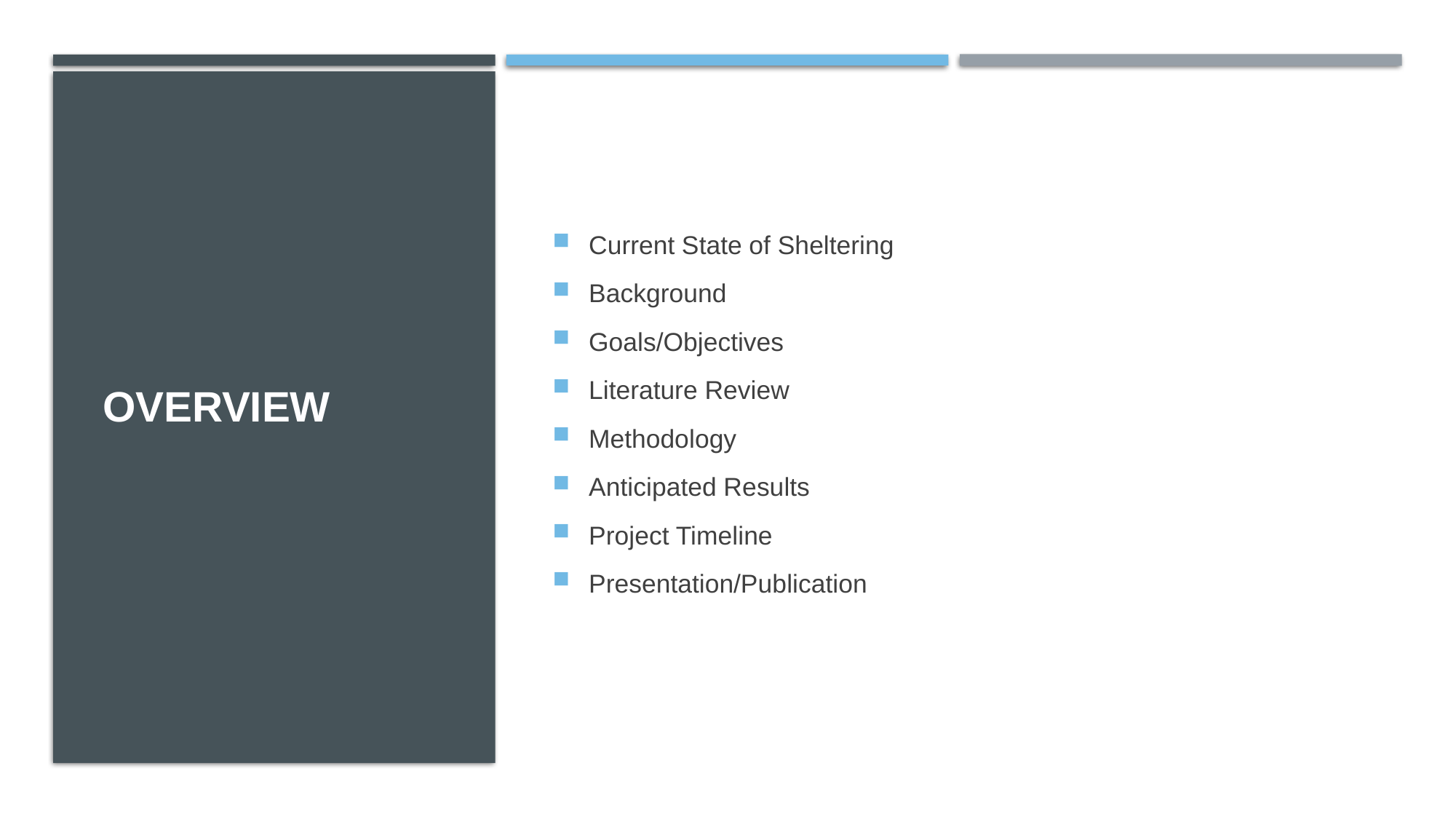

# Overview
Current State of Sheltering
Background
Goals/Objectives
Literature Review
Methodology
Anticipated Results
Project Timeline
Presentation/Publication